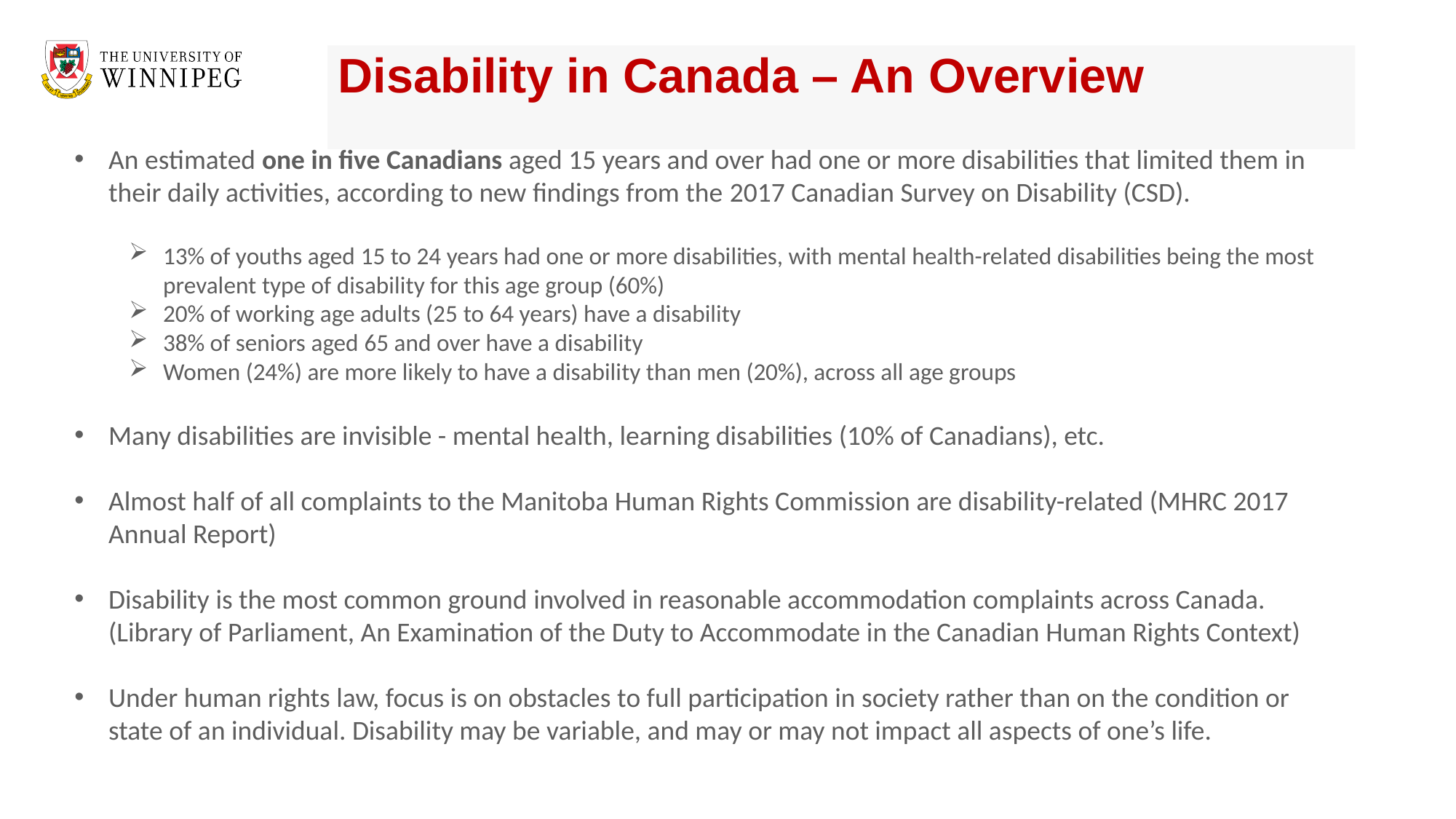

# Disability in Canada – An Overview
An estimated one in five Canadians aged 15 years and over had one or more disabilities that limited them in their daily activities, according to new findings from the 2017 Canadian Survey on Disability (CSD).

13% of youths aged 15 to 24 years had one or more disabilities, with mental health-related disabilities being the most prevalent type of disability for this age group (60%)
20% of working age adults (25 to 64 years) have a disability
38% of seniors aged 65 and over have a disability
Women (24%) are more likely to have a disability than men (20%), across all age groups

Many disabilities are invisible - mental health, learning disabilities (10% of Canadians), etc.

Almost half of all complaints to the Manitoba Human Rights Commission are disability-related (MHRC 2017 Annual Report)

Disability is the most common ground involved in reasonable accommodation complaints across Canada. (Library of Parliament, An Examination of the Duty to Accommodate in the Canadian Human Rights Context)

Under human rights law, focus is on obstacles to full participation in society rather than on the condition or state of an individual. Disability may be variable, and may or may not impact all aspects of one’s life.